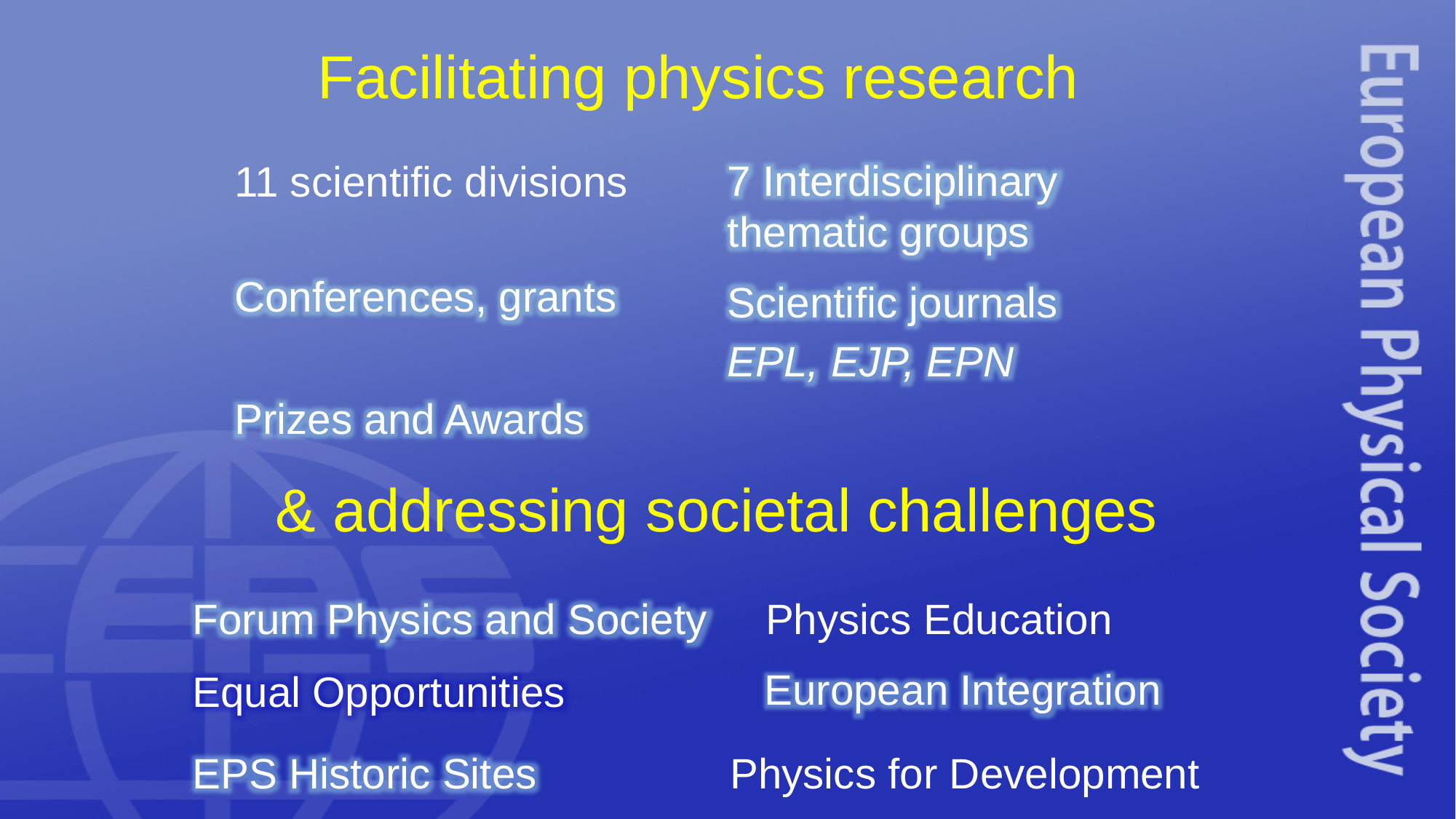

Facilitating physics research
7 Interdisciplinary thematic groups
11 scientific divisions
Conferences, grants
Scientific journals
EPL, EJP, EPN

Prizes and Awards
& addressing societal challenges
Physics Education
Forum Physics and Society
Equal Opportunities
European Integration
EPS Historic Sites
Physics for Development